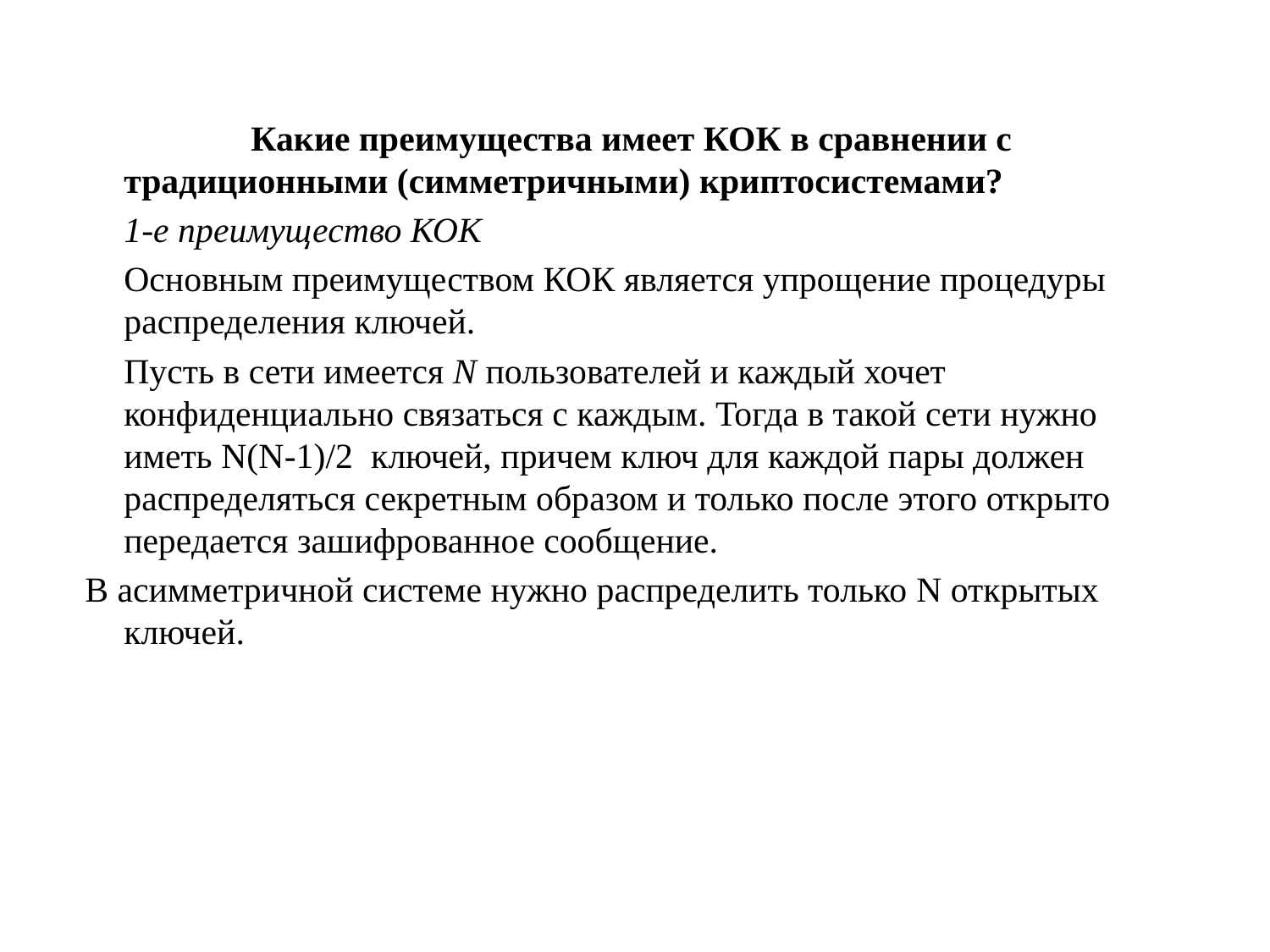

Какие преимущества имеет КОК в сравнении с традиционными (симметричными) криптосистемами?
	1-е преимущество КОК
	Основным преимуществом КОК является упрощение процедуры распределения ключей.
	Пусть в сети имеется N пользователей и каждый хочет конфиденциально связаться с каждым. Тогда в такой сети нужно иметь N(N-1)/2  ключей, причем ключ для каждой пары должен распределяться секретным образом и только после этого открыто передается зашифрованное сообщение.
 В асимметричной системе нужно распределить только N открытых ключей.